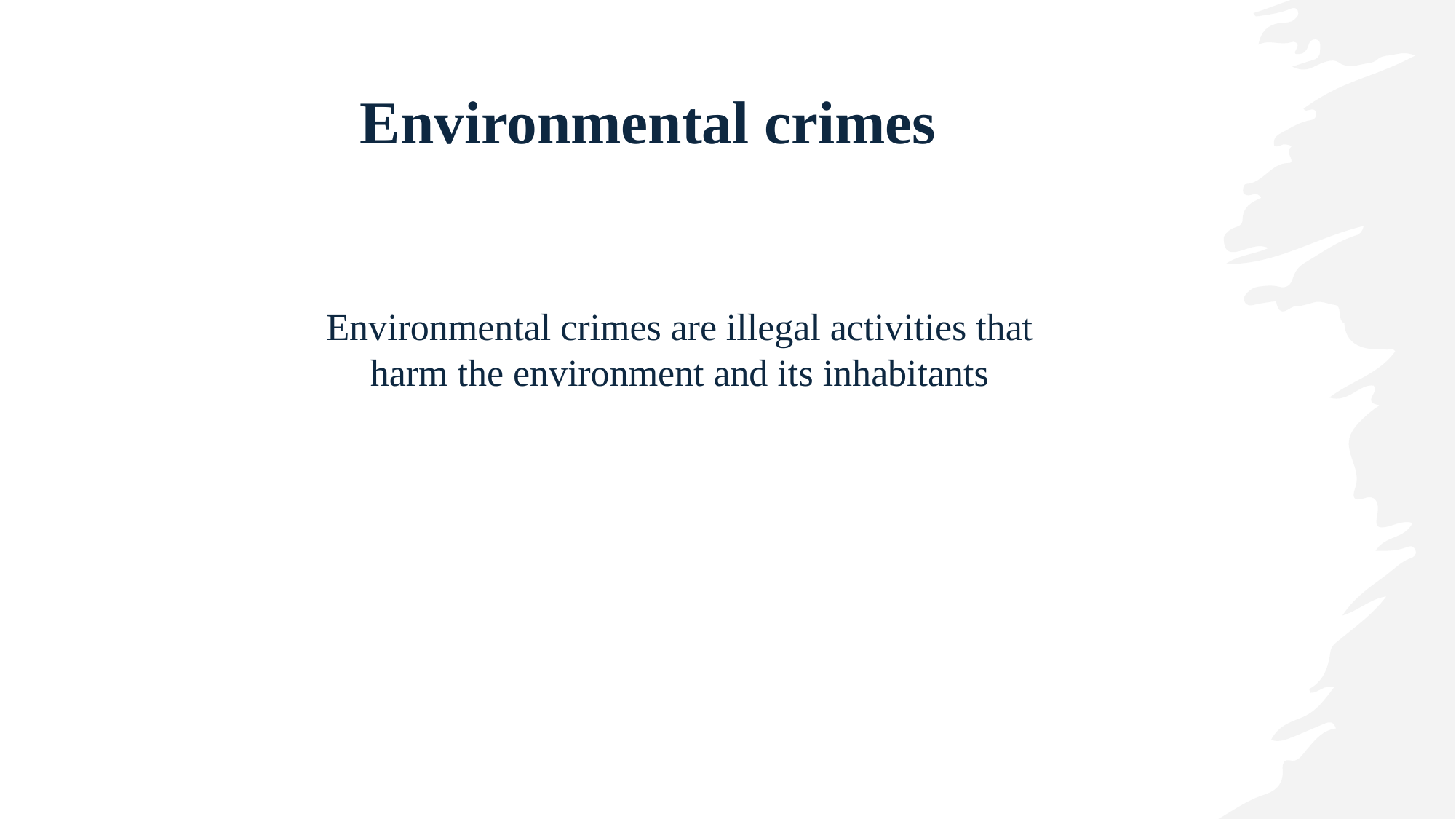

Environmental crimes
Environmental crimes are illegal activities that harm the environment and its inhabitants